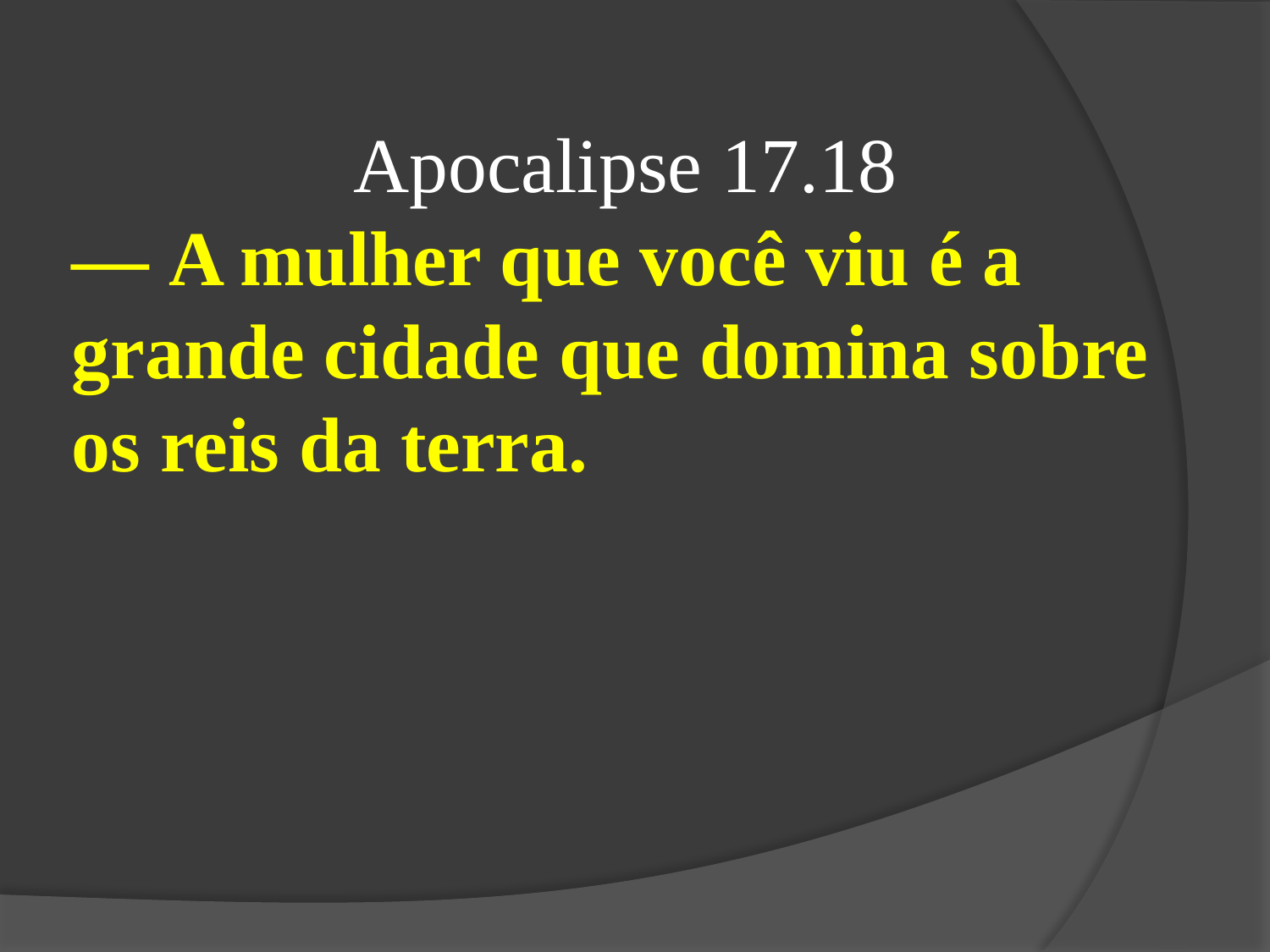

Apocalipse 17.18
— A mulher que você viu é a grande cidade que domina sobre os reis da terra.